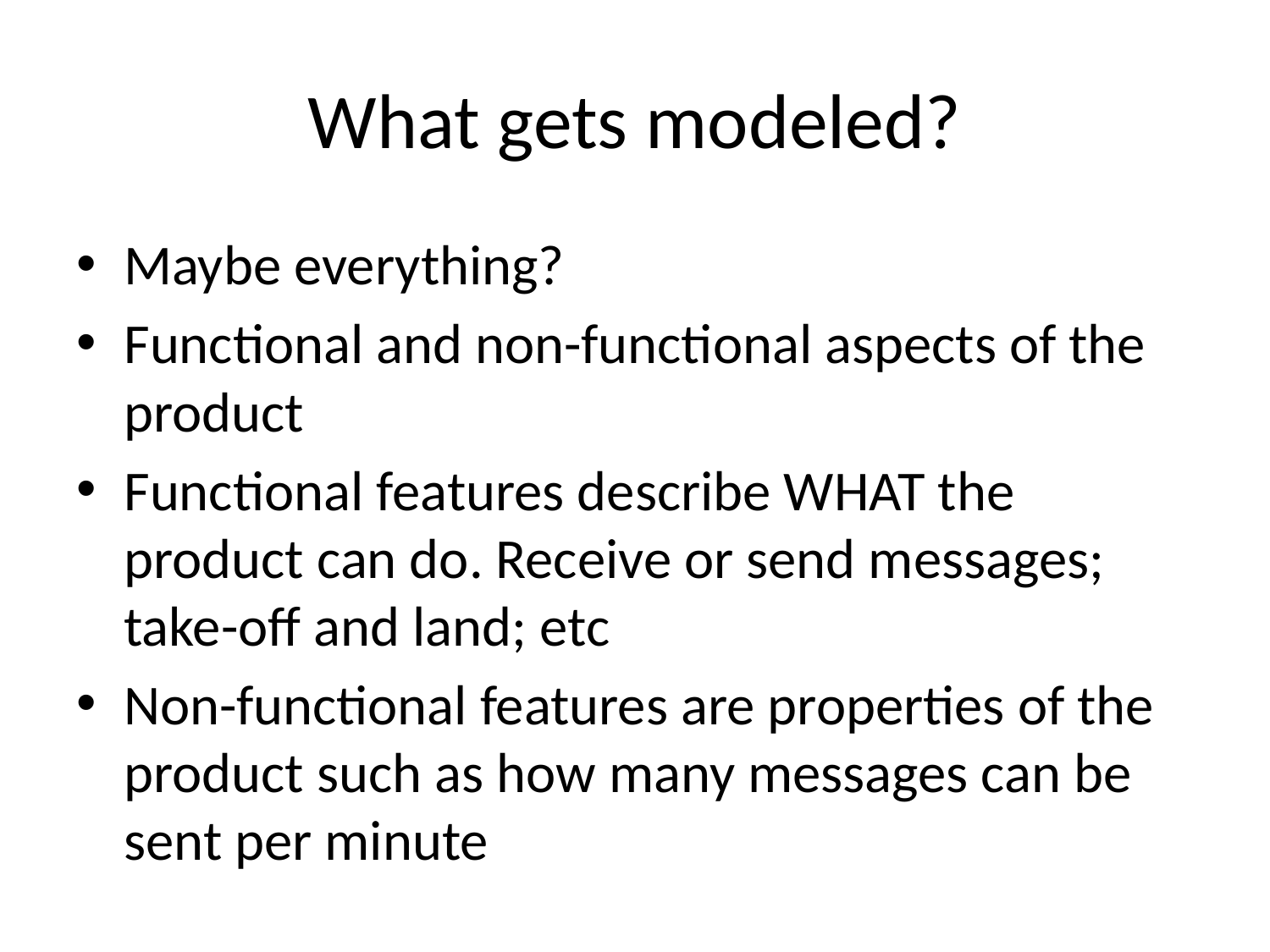

# What gets modeled?
Maybe everything?
Functional and non-functional aspects of the product
Functional features describe WHAT the product can do. Receive or send messages; take-off and land; etc
Non-functional features are properties of the product such as how many messages can be sent per minute